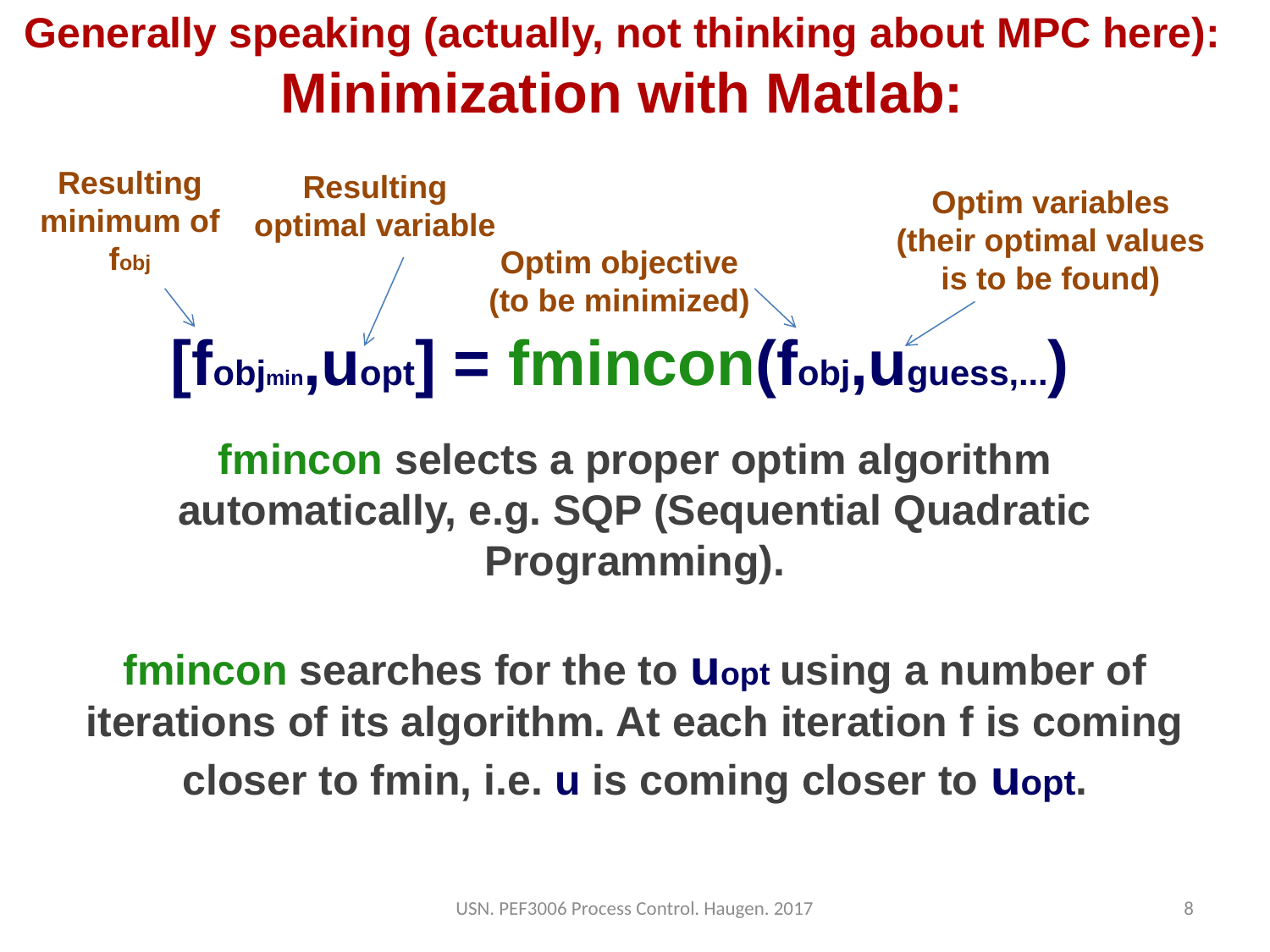

Generally speaking (actually, not thinking about MPC here):
Minimization with Matlab:
Resulting
minimum of
fobj
Resulting
optimal variable
Optim variables
(their optimal values
is to be found)
Optim objective
(to be minimized)
[fobjmin,uopt] = fmincon(fobj,uguess,...)
fmincon selects a proper optim algorithm automatically, e.g. SQP (Sequential Quadratic Programming).

fmincon searches for the to uopt using a number of iterations of its algorithm. At each iteration f is coming closer to fmin, i.e. u is coming closer to uopt.
USN. PEF3006 Process Control. Haugen. 2017
8